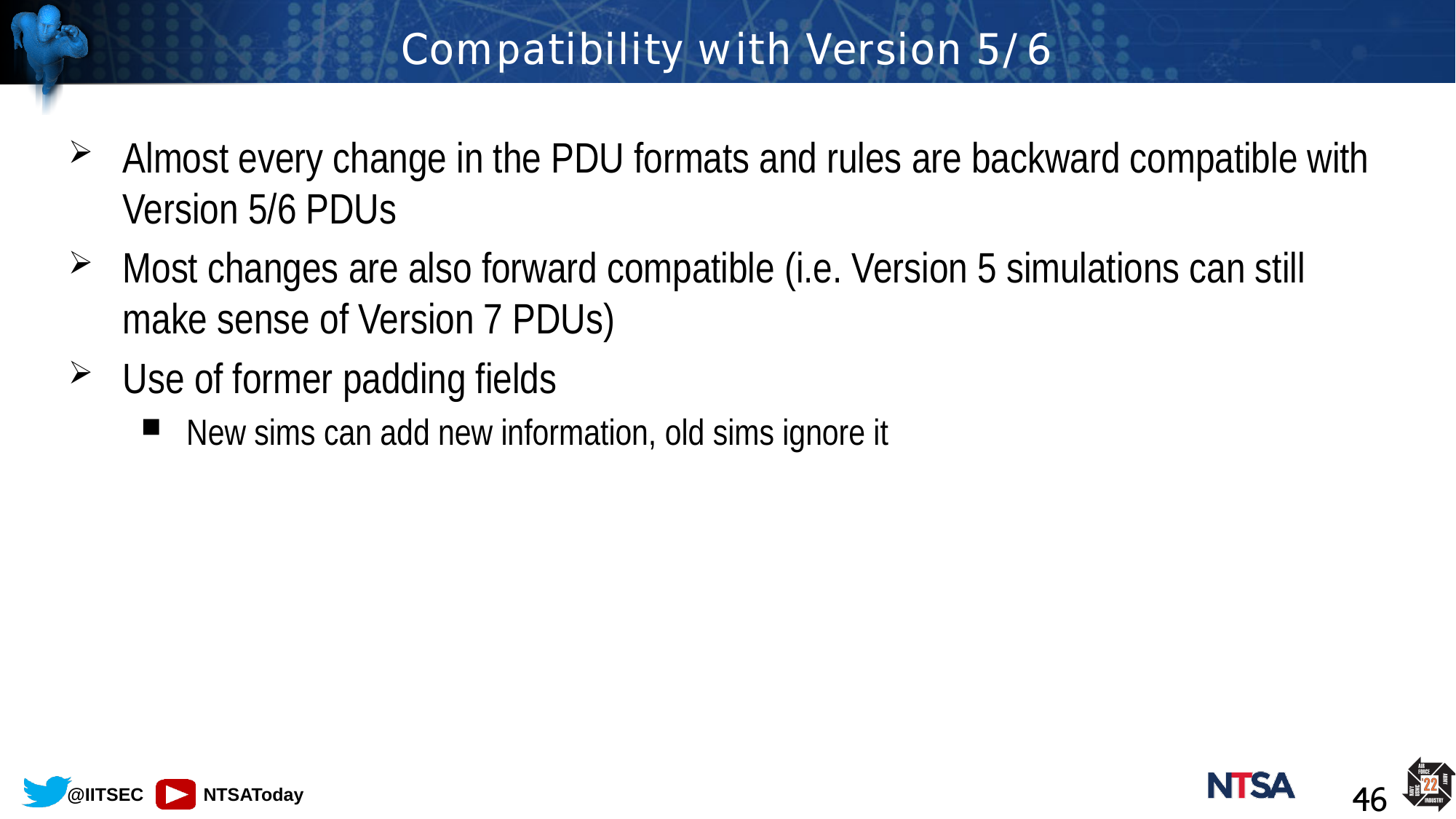

# Compatibility with Version 5/6
Almost every change in the PDU formats and rules are backward compatible with Version 5/6 PDUs
Most changes are also forward compatible (i.e. Version 5 simulations can still make sense of Version 7 PDUs)
Use of former padding fields
New sims can add new information, old sims ignore it
46